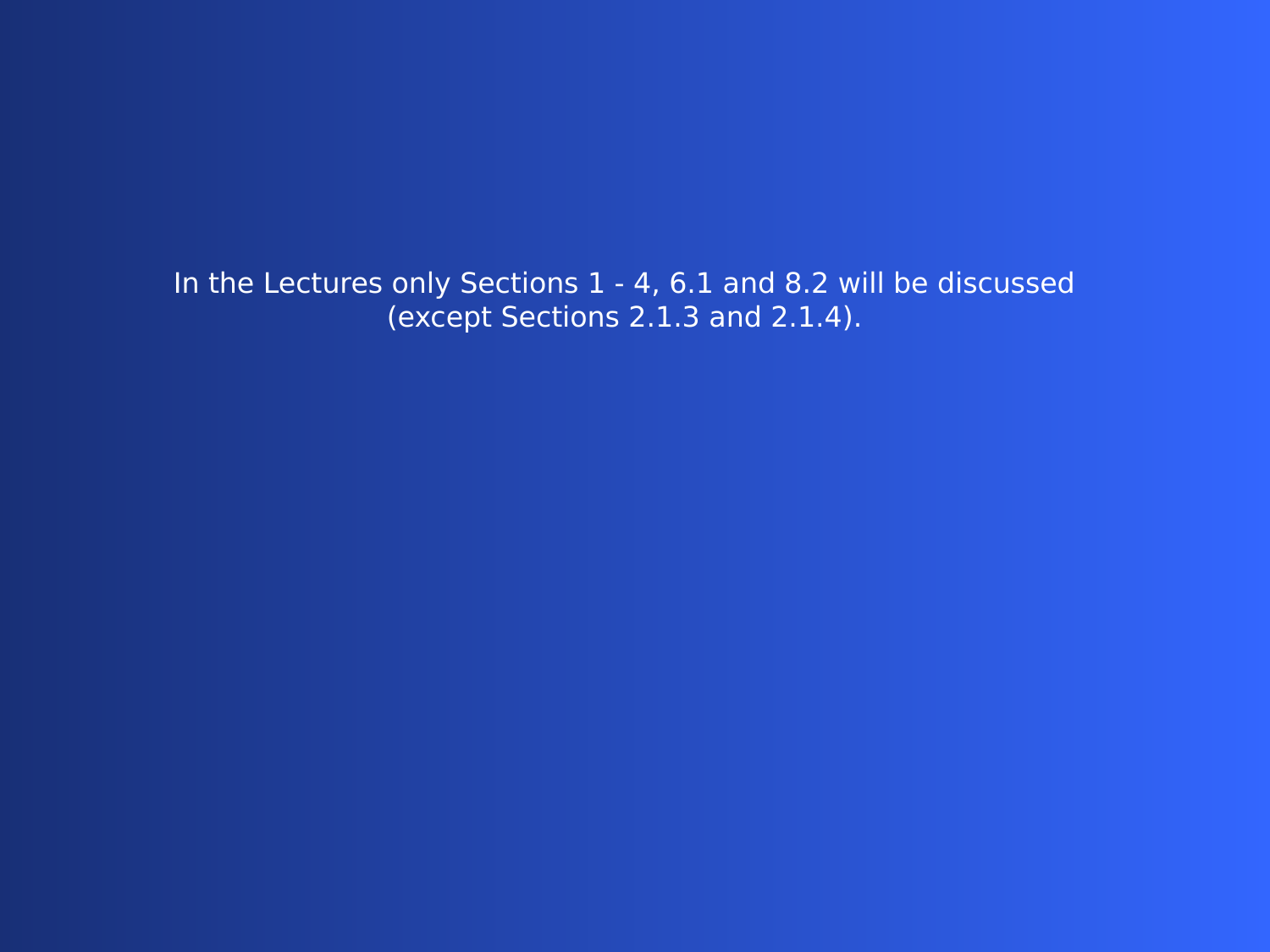

In the Lectures only Sections 1 - 4, 6.1 and 8.2 will be discussed
(except Sections 2.1.3 and 2.1.4).